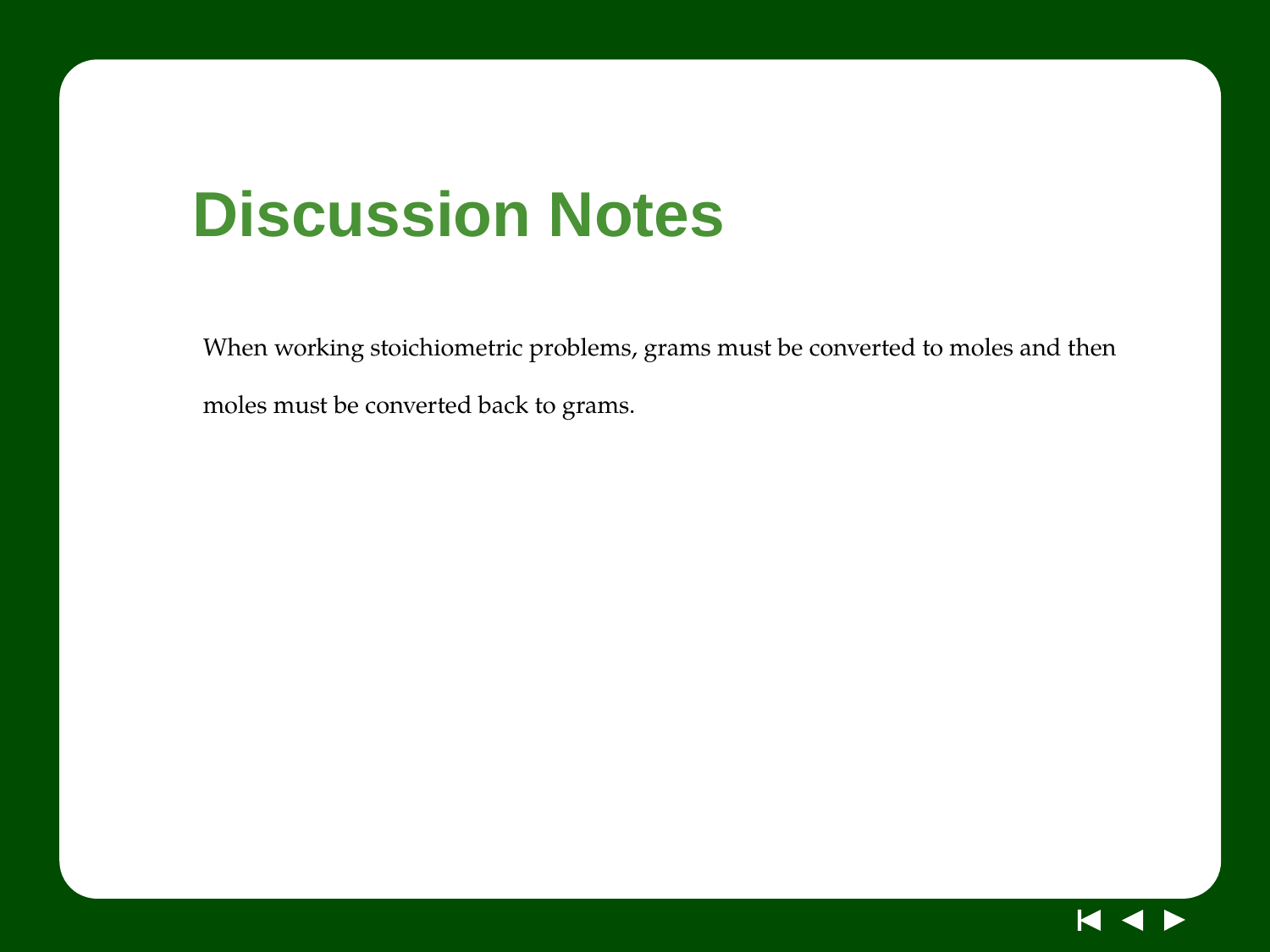

# Discussion Notes
When working stoichiometric problems, grams must be converted to moles and then moles must be converted back to grams.